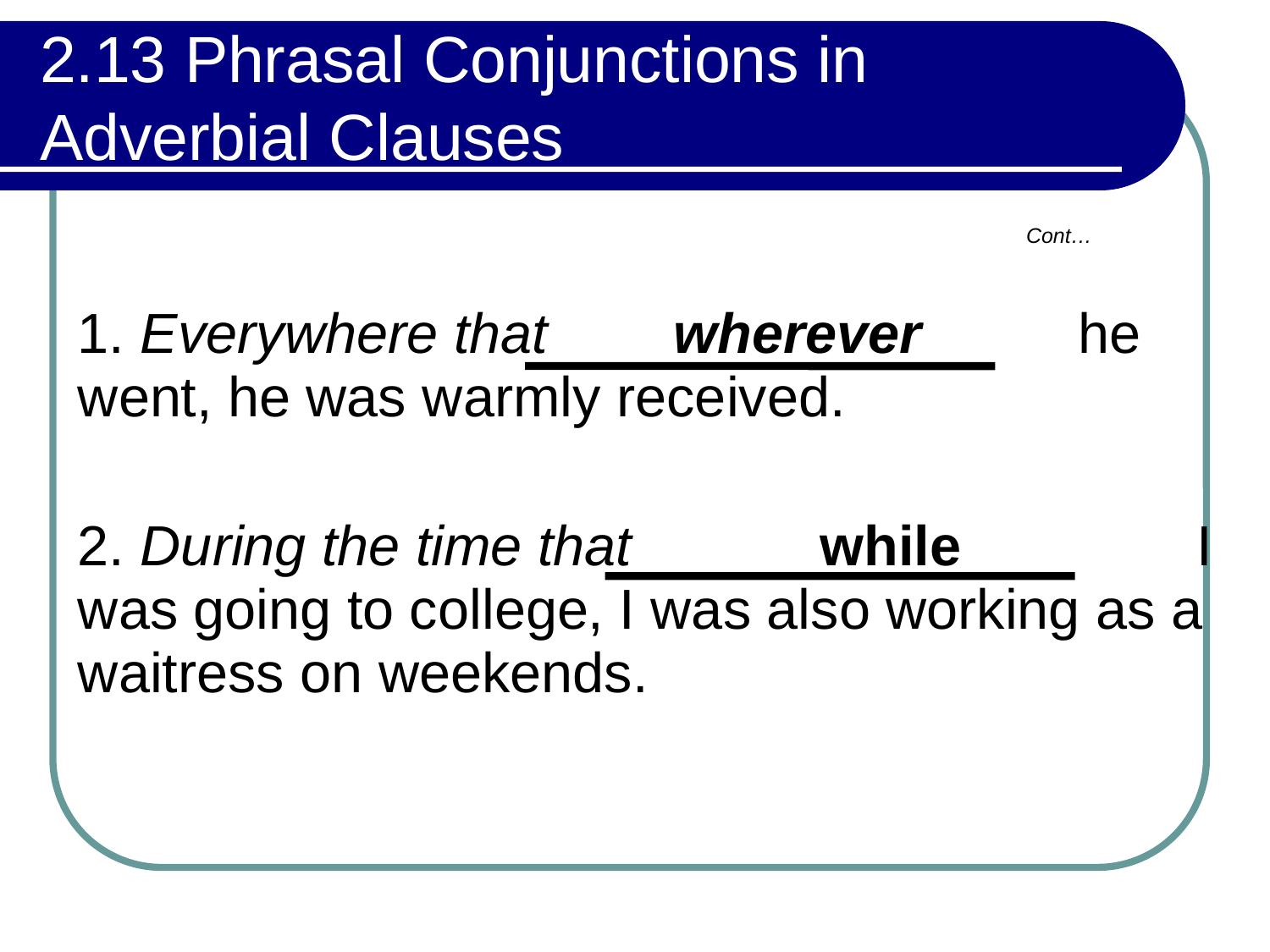

# 2.13 Phrasal Conjunctions in Adverbial Clauses
Cont…
| 1. Everywhere that wherever he went, he was warmly received. 2. During the time that while I was going to college, I was also working as a waitress on weekends. |
| --- |
|  |